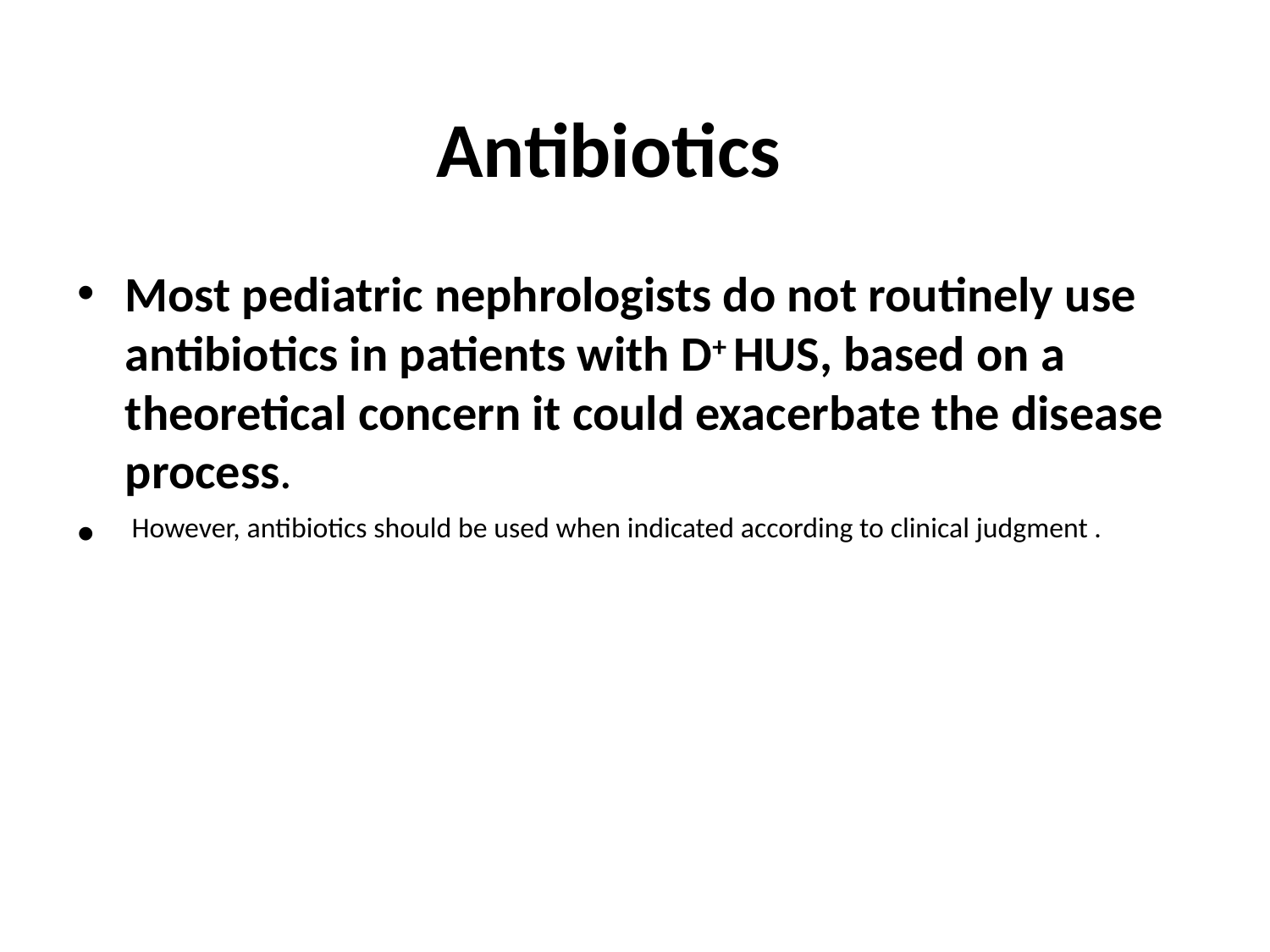

# Antibiotics
Most pediatric nephrologists do not routinely use antibiotics in patients with D+ HUS, based on a theoretical concern it could exacerbate the disease process.
 However, antibiotics should be used when indicated according to clinical judgment .